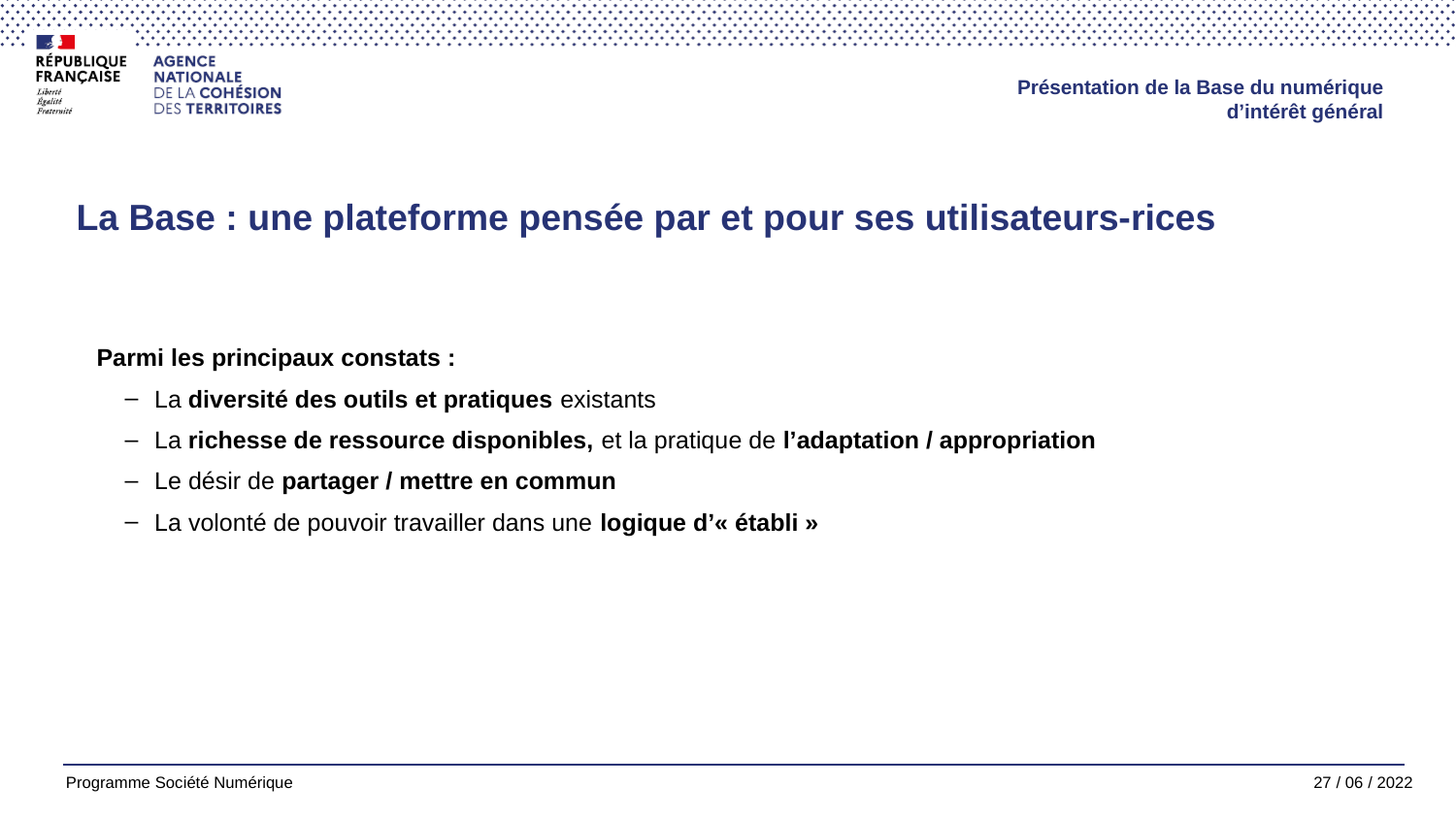

Présentation de la Base du numérique d’intérêt général
 La Base : une plateforme pensée par et pour ses utilisateurs-rices
Parmi les principaux constats :
La diversité des outils et pratiques existants
La richesse de ressource disponibles, et la pratique de l’adaptation / appropriation
Le désir de partager / mettre en commun
La volonté de pouvoir travailler dans une logique d’« établi »
Programme Société Numérique
27 / 06 / 2022